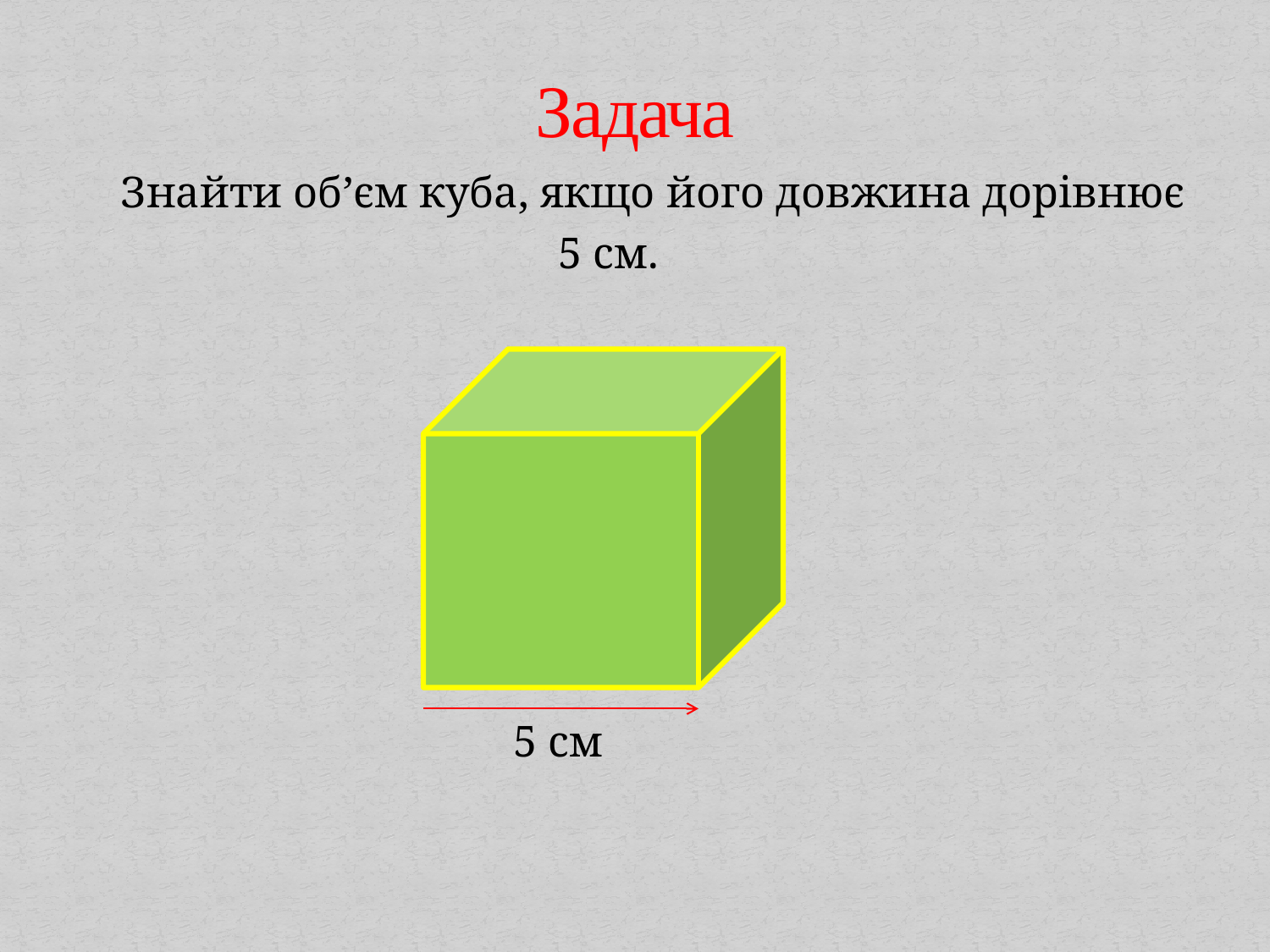

# Задача
    Знайти об’єм куба, якщо його довжина дорівнює
                                           5 см.

                                       5 см